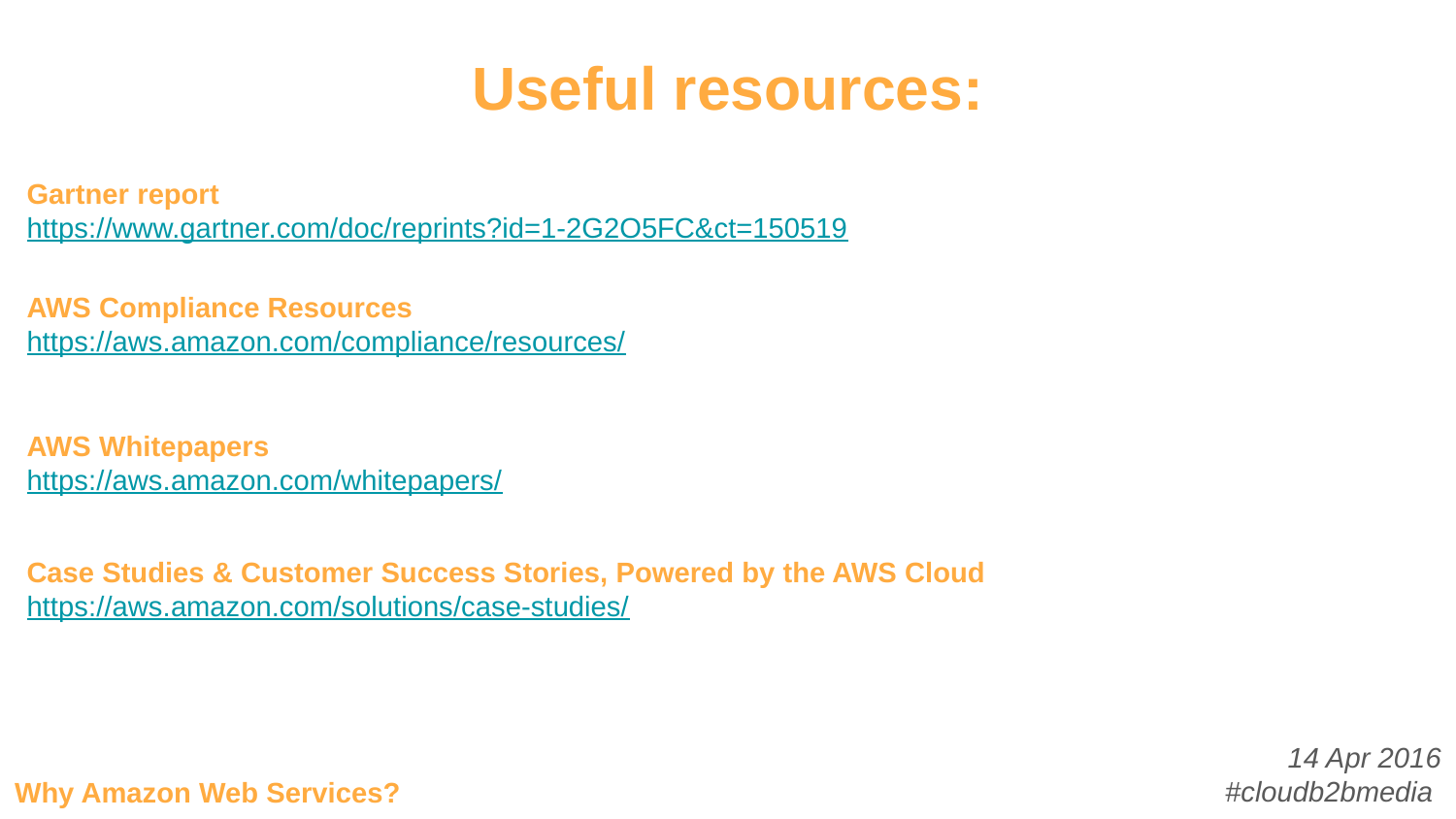

Useful resources:
Gartner report
https://www.gartner.com/doc/reprints?id=1-2G2O5FC&ct=150519
AWS Compliance Resources
https://aws.amazon.com/compliance/resources/
AWS Whitepapers
https://aws.amazon.com/whitepapers/
Case Studies & Customer Success Stories, Powered by the AWS Cloud
https://aws.amazon.com/solutions/case-studies/